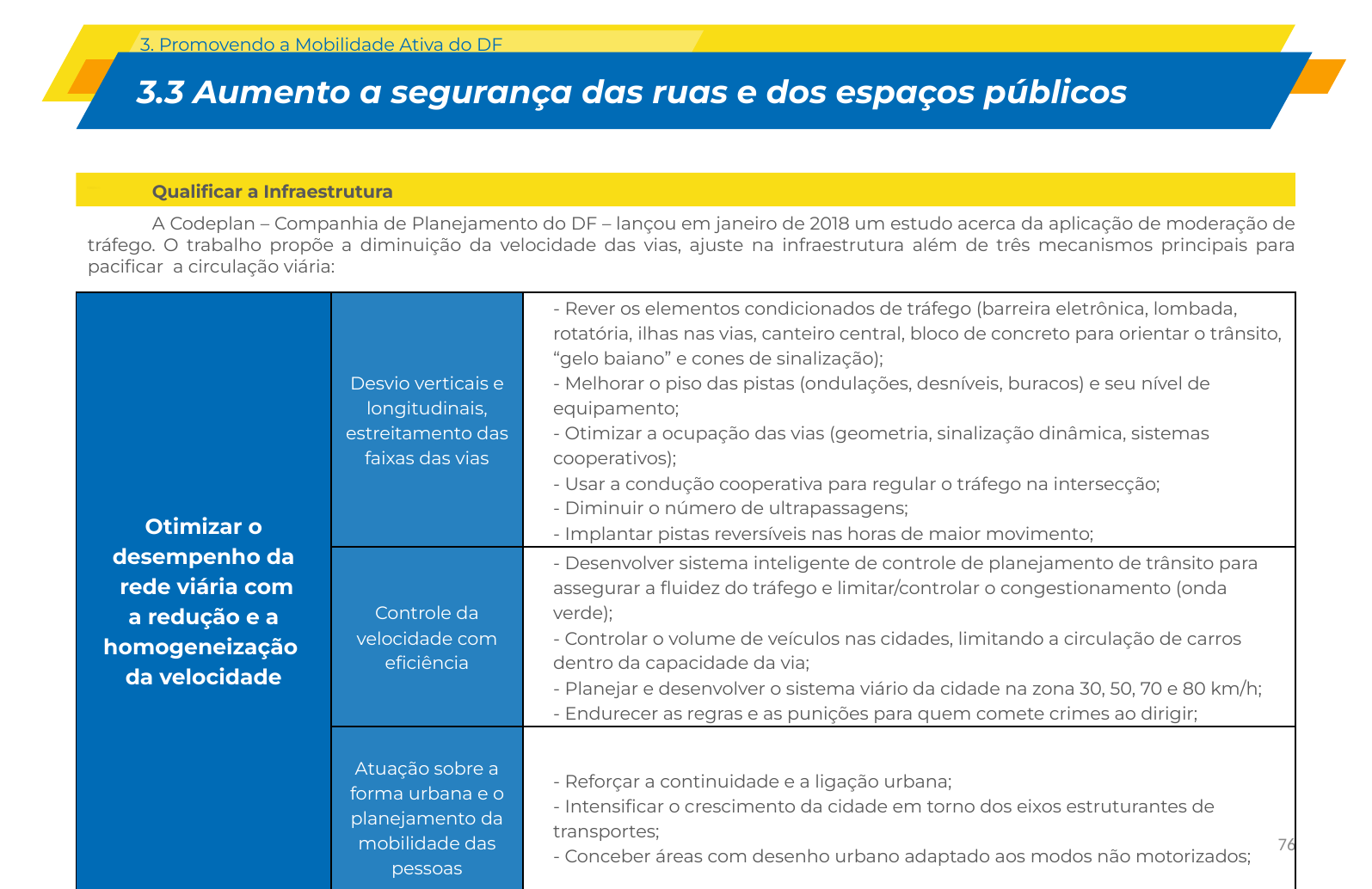

3. Promovendo a Mobilidade Ativa do DF
# 3.3 Aumento a segurança das ruas e dos espaços públicos

Qualificar a Infraestrutura
A Codeplan – Companhia de Planejamento do DF – lançou em janeiro de 2018 um estudo acerca da aplicação de moderação de tráfego. O trabalho propõe a diminuição da velocidade das vias, ajuste na infraestrutura além de três mecanismos principais para pacificar  a circulação viária:
| Otimizar o desempenho da rede viária com a redução e a homogeneização da velocidade | Desvio verticais e longitudinais, estreitamento das faixas das vias | - Rever os elementos condicionados de tráfego (barreira eletrônica, lombada, rotatória, ilhas nas vias, canteiro central, bloco de concreto para orientar o trânsito, “gelo baiano” e cones de sinalização); - Melhorar o piso das pistas (ondulações, desníveis, buracos) e seu nível de equipamento; - Otimizar a ocupação das vias (geometria, sinalização dinâmica, sistemas cooperativos); - Usar a condução cooperativa para regular o tráfego na intersecção; - Diminuir o número de ultrapassagens; - Implantar pistas reversíveis nas horas de maior movimento; |
| --- | --- | --- |
|  | Controle da velocidade com eficiência | - Desenvolver sistema inteligente de controle de planejamento de trânsito para assegurar a fluidez do tráfego e limitar/controlar o congestionamento (onda verde); - Controlar o volume de veículos nas cidades, limitando a circulação de carros dentro da capacidade da via; - Planejar e desenvolver o sistema viário da cidade na zona 30, 50, 70 e 80 km/h; - Endurecer as regras e as punições para quem comete crimes ao dirigir; |
|  | Atuação sobre a forma urbana e o planejamento da mobilidade das pessoas | - Reforçar a continuidade e a ligação urbana; - Intensificar o crescimento da cidade em torno dos eixos estruturantes de transportes; - Conceber áreas com desenho urbano adaptado aos modos não motorizados; |